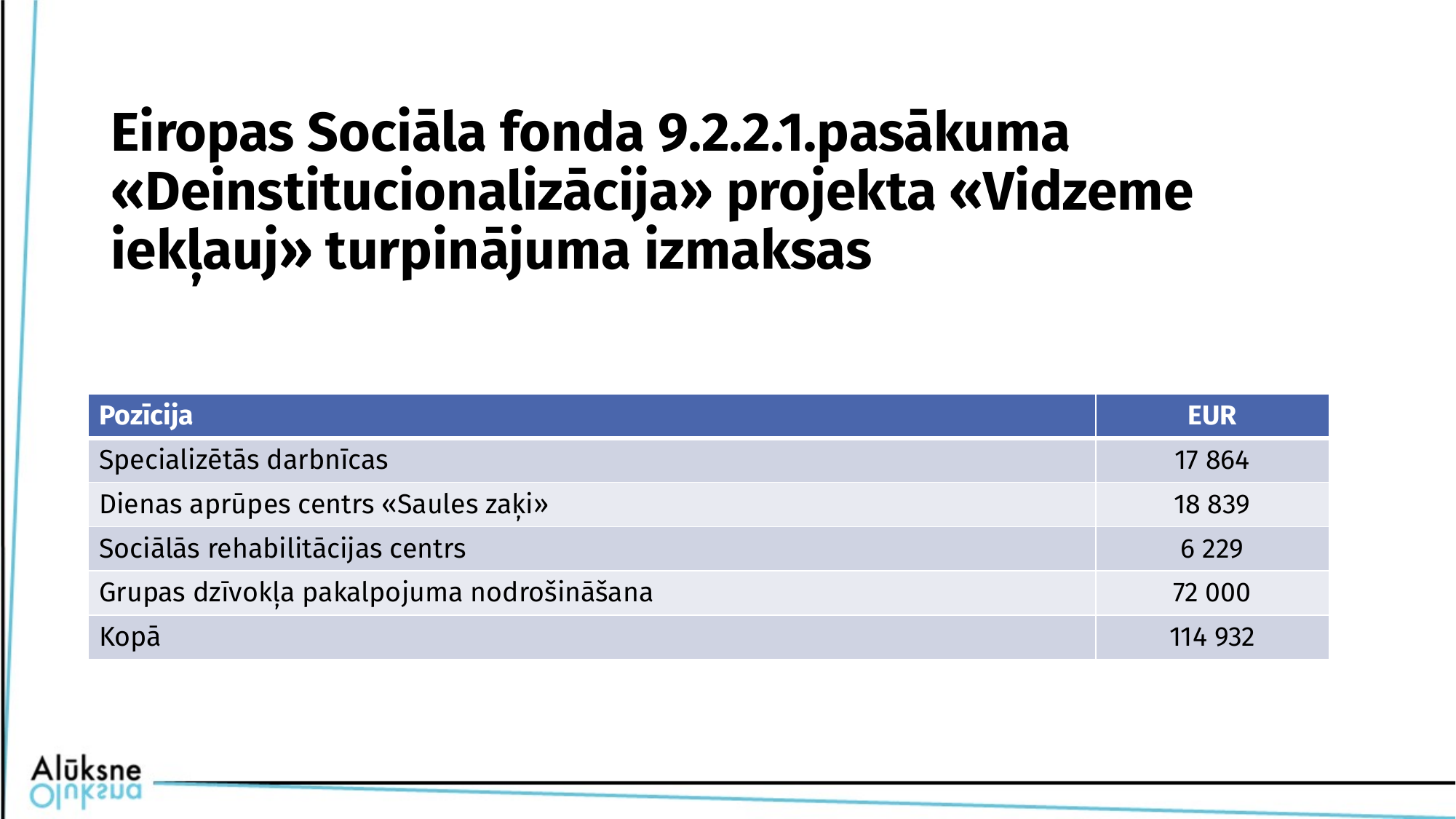

# Eiropas Sociāla fonda 9.2.2.1.pasākuma «Deinstitucionalizācija» projekta «Vidzeme iekļauj» turpinājuma izmaksas
| Pozīcija | EUR |
| --- | --- |
| Specializētās darbnīcas | 17 864 |
| Dienas aprūpes centrs «Saules zaķi» | 18 839 |
| Sociālās rehabilitācijas centrs | 6 229 |
| Grupas dzīvokļa pakalpojuma nodrošināšana | 72 000 |
| Kopā | 114 932 |